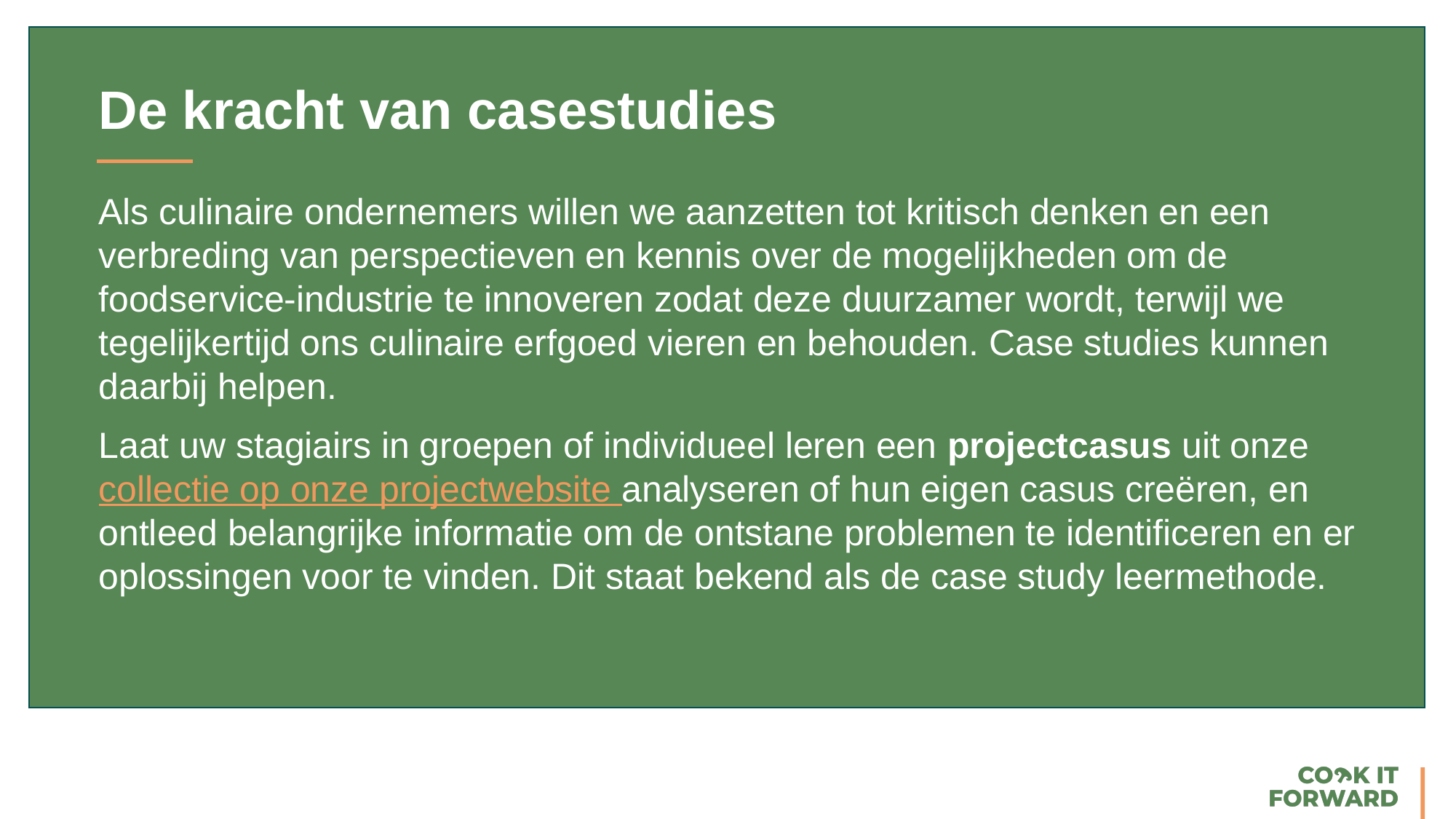

De kracht van casestudies
Als culinaire ondernemers willen we aanzetten tot kritisch denken en een verbreding van perspectieven en kennis over de mogelijkheden om de foodservice-industrie te innoveren zodat deze duurzamer wordt, terwijl we tegelijkertijd ons culinaire erfgoed vieren en behouden. Case studies kunnen daarbij helpen.
Laat uw stagiairs in groepen of individueel leren een projectcasus uit onze collectie op onze projectwebsite analyseren of hun eigen casus creëren, en ontleed belangrijke informatie om de ontstane problemen te identificeren en er oplossingen voor te vinden. Dit staat bekend als de case study leermethode.